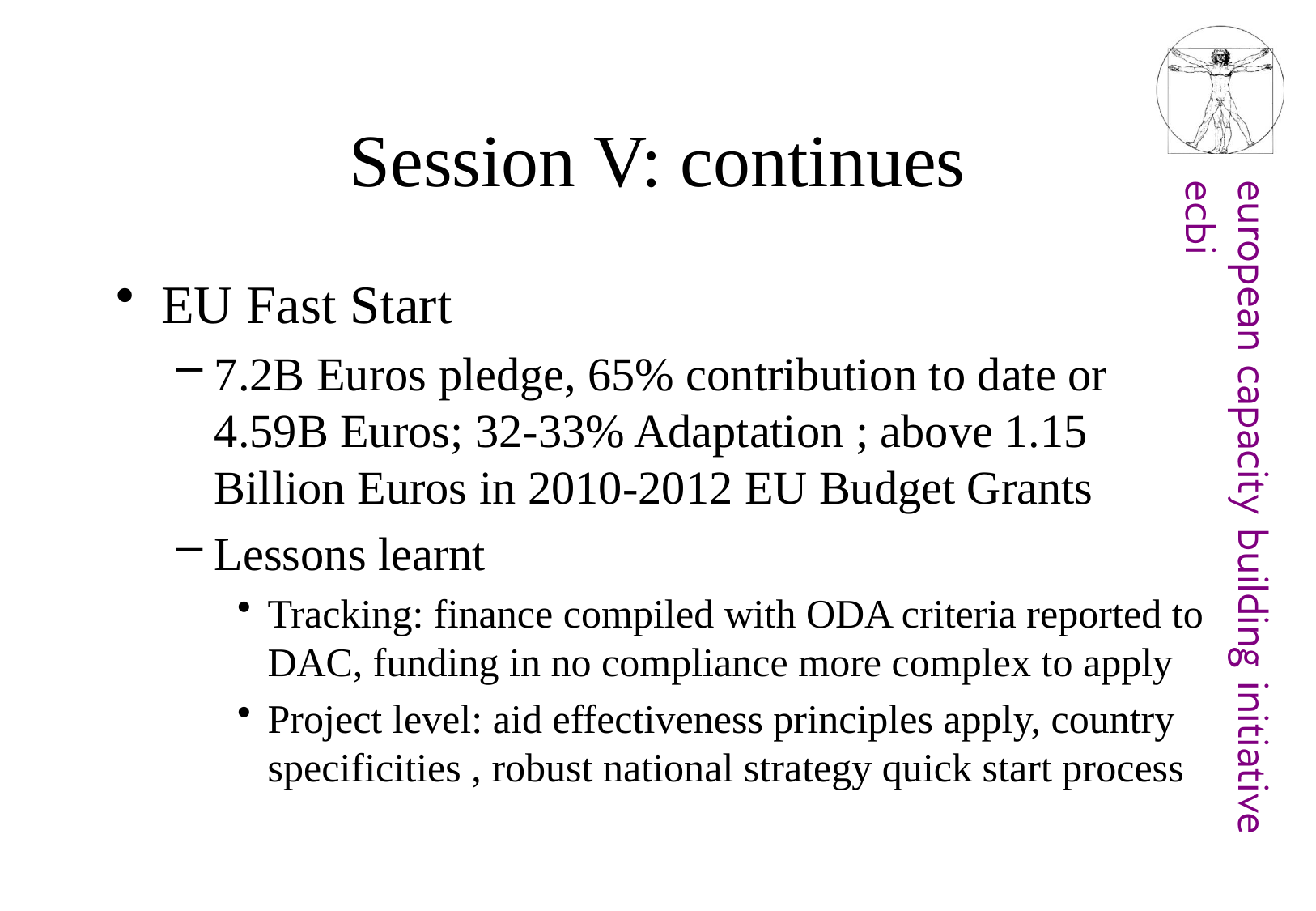

# Session V: continues
EU Fast Start
7.2B Euros pledge, 65% contribution to date or 4.59B Euros; 32-33% Adaptation ; above 1.15 Billion Euros in 2010-2012 EU Budget Grants
Lessons learnt
Tracking: finance compiled with ODA criteria reported to DAC, funding in no compliance more complex to apply
Project level: aid effectiveness principles apply, country specificities , robust national strategy quick start process